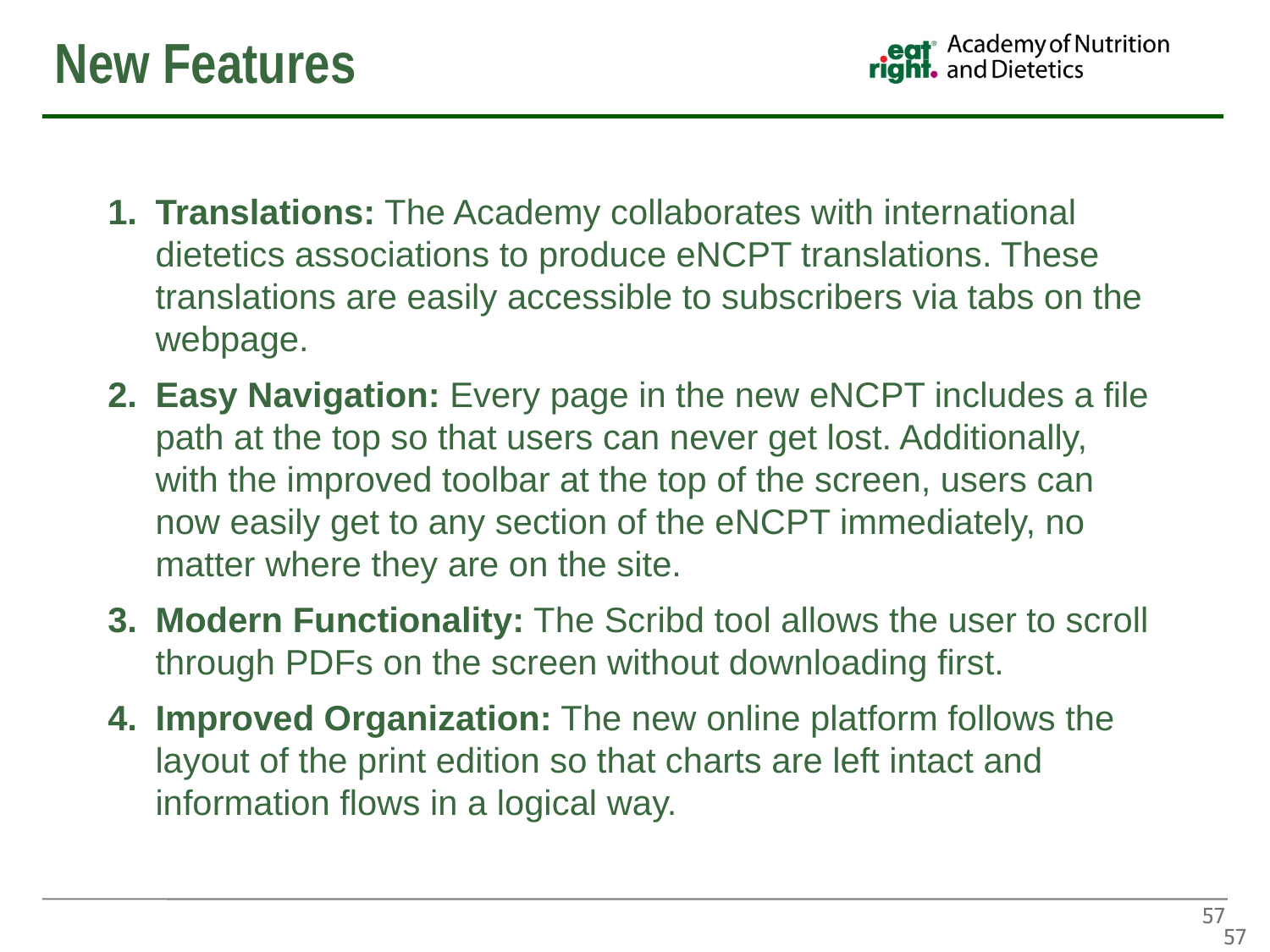

New Features
Translations: The Academy collaborates with international dietetics associations to produce eNCPT translations. These translations are easily accessible to subscribers via tabs on the webpage.
Easy Navigation: Every page in the new eNCPT includes a file path at the top so that users can never get lost. Additionally, with the improved toolbar at the top of the screen, users can now easily get to any section of the eNCPT immediately, no matter where they are on the site.
Modern Functionality: The Scribd tool allows the user to scroll through PDFs on the screen without downloading first.
Improved Organization: The new online platform follows the layout of the print edition so that charts are left intact and information flows in a logical way.
57
57